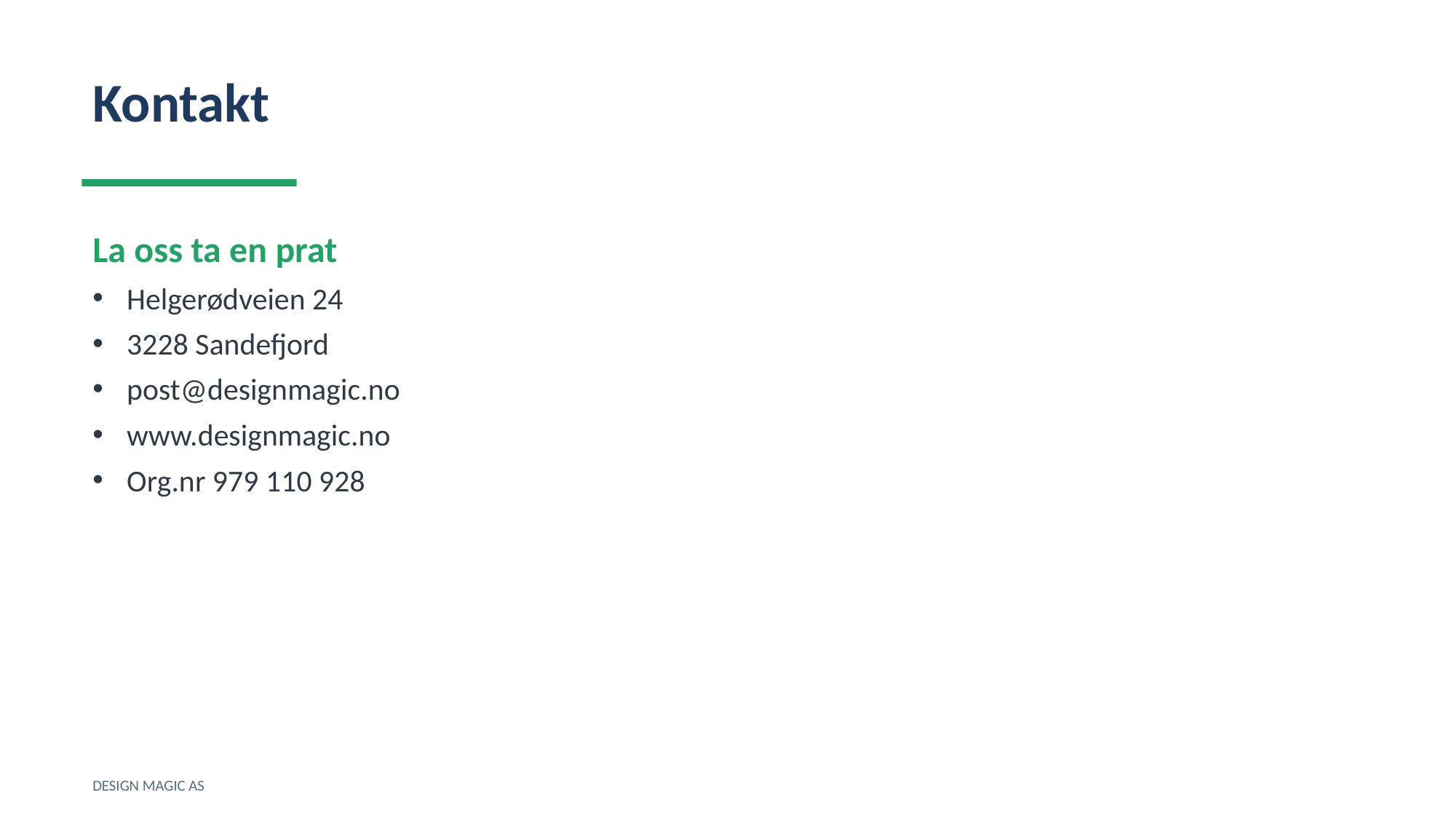

Kontakt

La oss ta en prat
Helgerødveien 24
3228 Sandefjord
post@designmagic.no
www.designmagic.no
Org.nr 979 110 928
DESIGN MAGIC AS